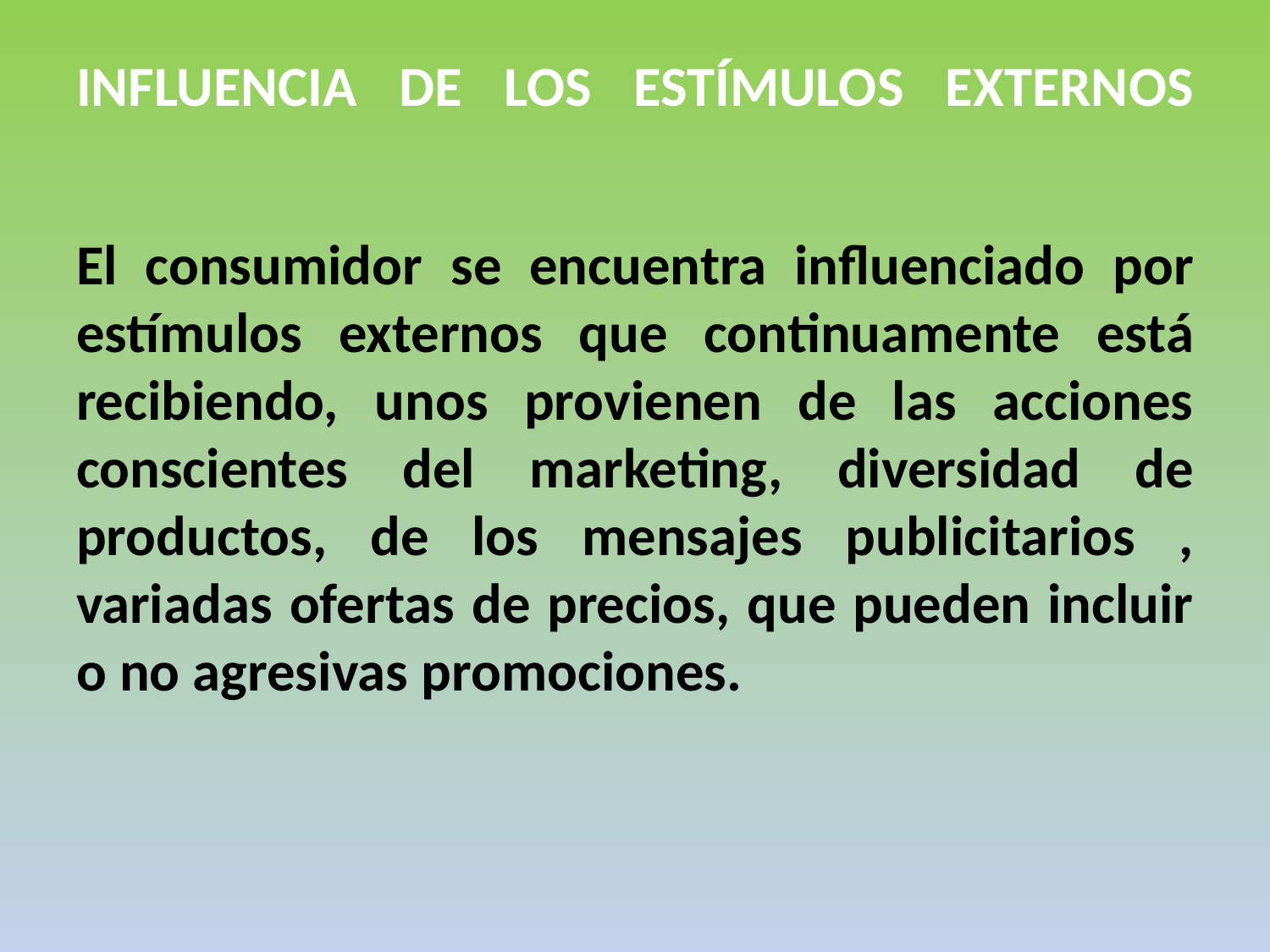

# INFLUENCIA DE LOS ESTÍMULOS EXTERNOS
El consumidor se encuentra influenciado por estímulos externos que continuamente está recibiendo, unos provienen de las acciones conscientes del marketing, diversidad de productos, de los mensajes publicitarios , variadas ofertas de precios, que pueden incluir o no agresivas promociones.